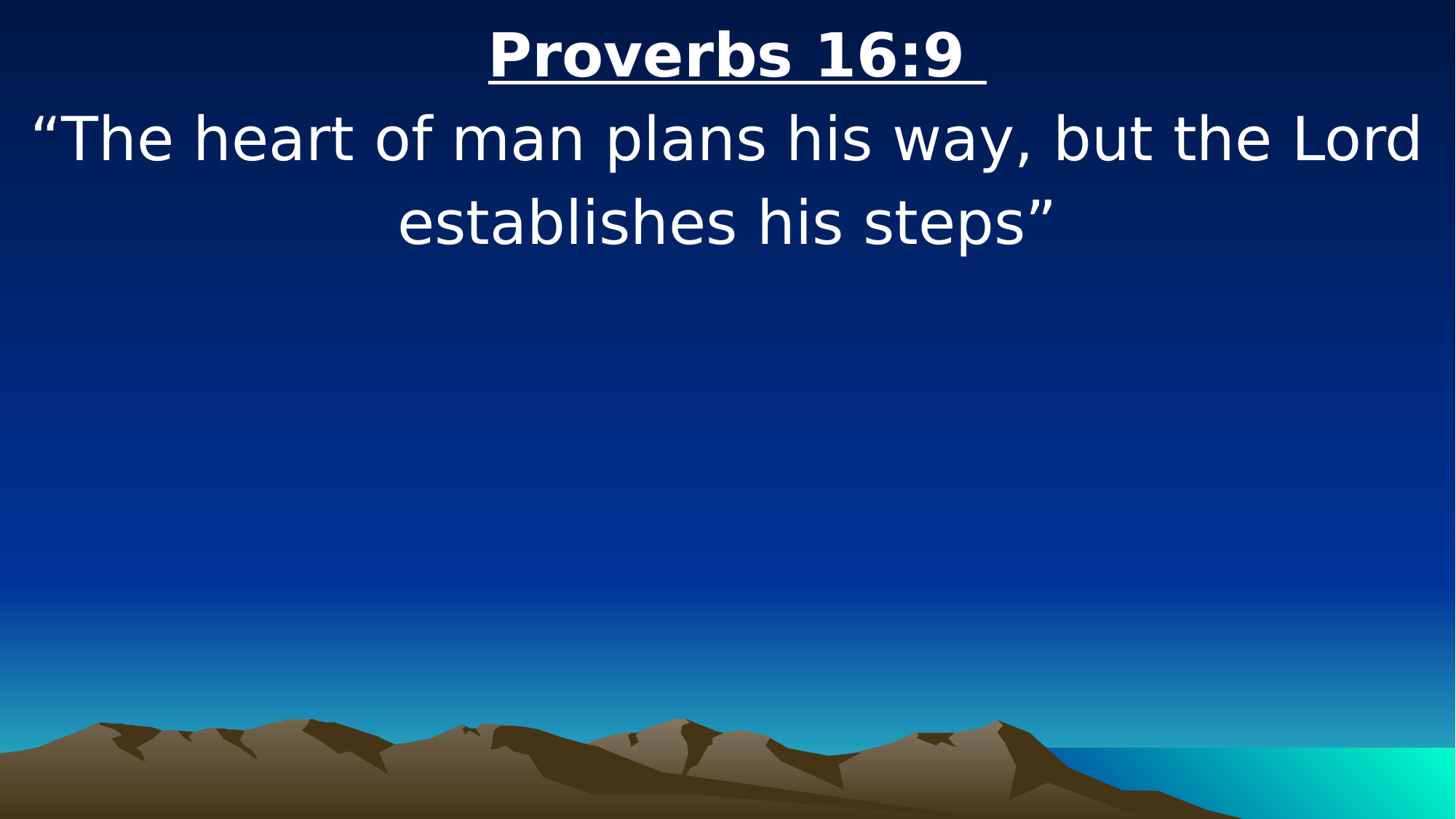

Proverbs 16:9
“The heart of man plans his way, but the Lord establishes his steps”